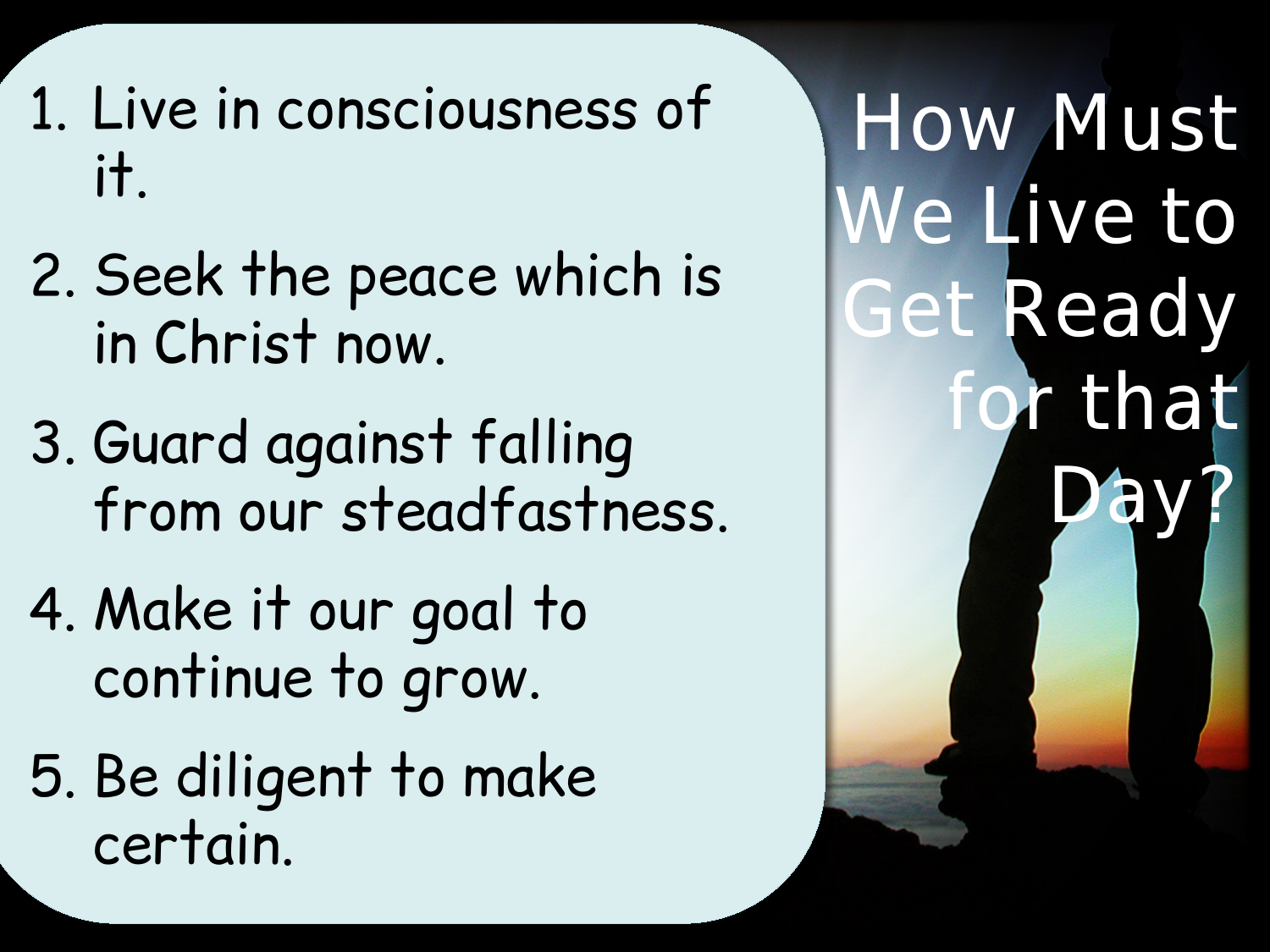

Live in consciousness of it.
Seek the peace which is in Christ now.
Guard against falling from our steadfastness.
Make it our goal to continue to grow.
Be diligent to make certain.
How Must We Live to Get Ready for that Day?